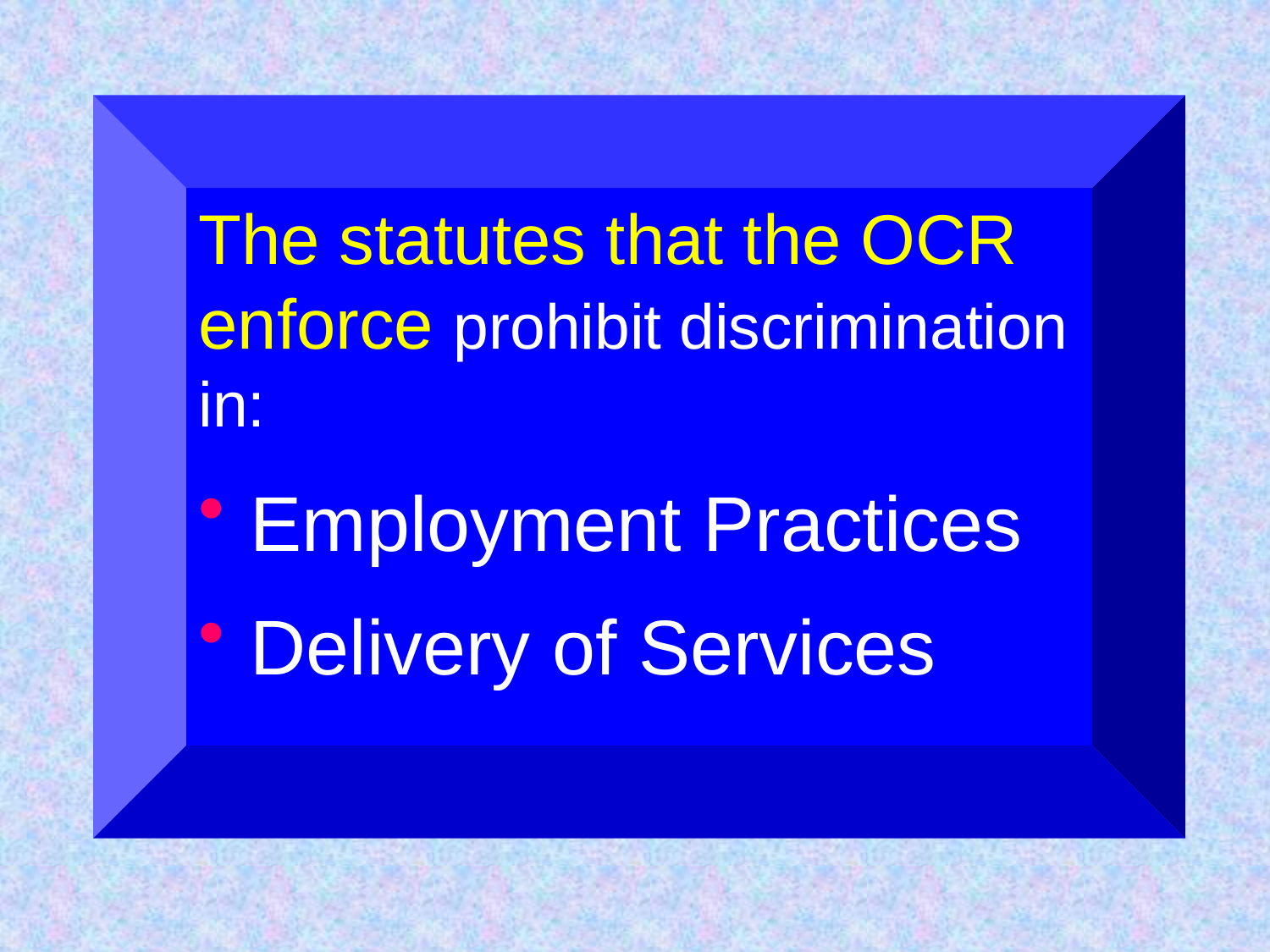

The statutes that the OCR enforce prohibit discrimination in:

 Employment Practices

 Delivery of Services